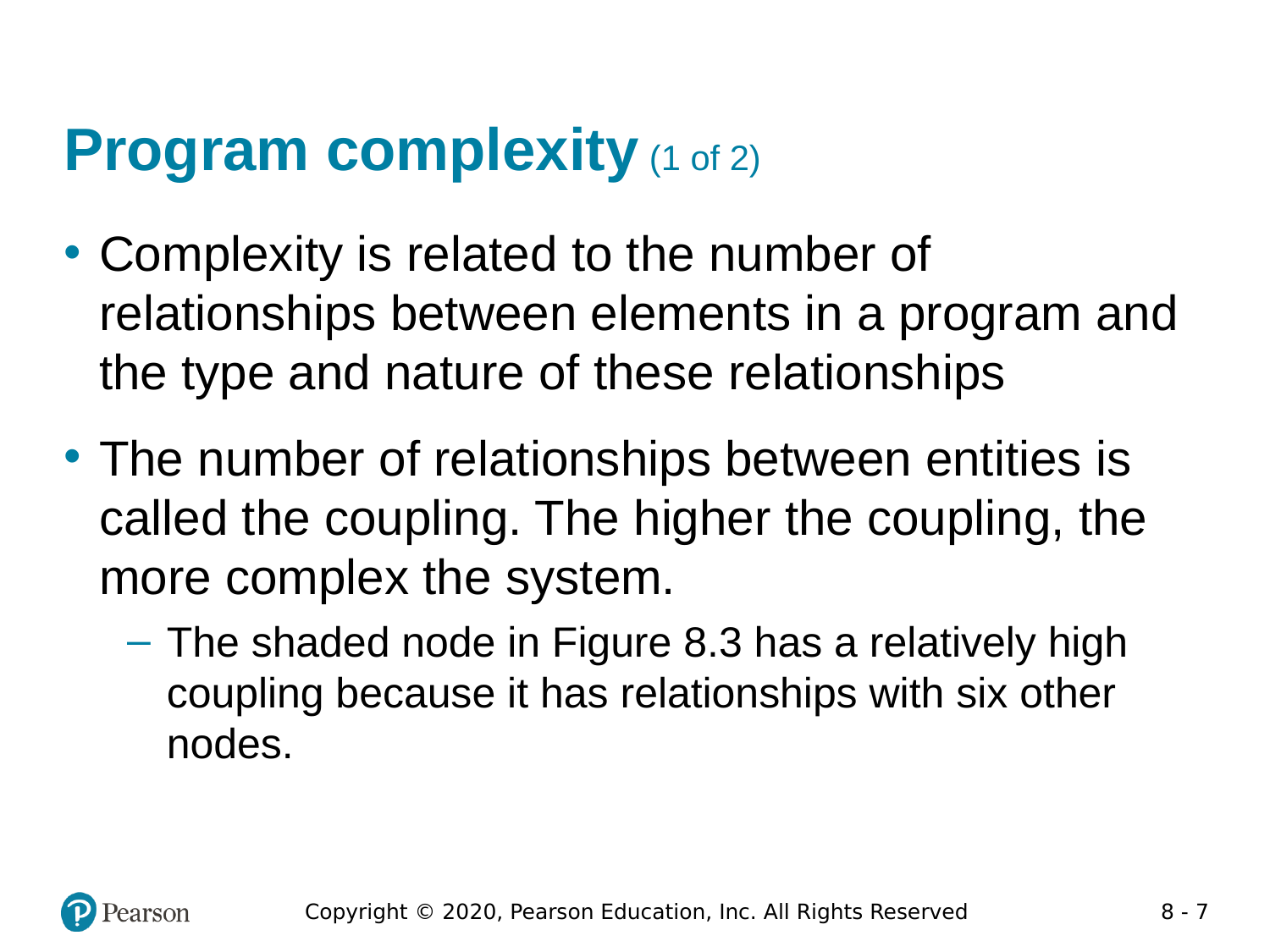

# Program complexity (1 of 2)
Complexity is related to the number of relationships between elements in a program and the type and nature of these relationships
The number of relationships between entities is called the coupling. The higher the coupling, the more complex the system.
The shaded node in Figure 8.3 has a relatively high coupling because it has relationships with six other nodes.